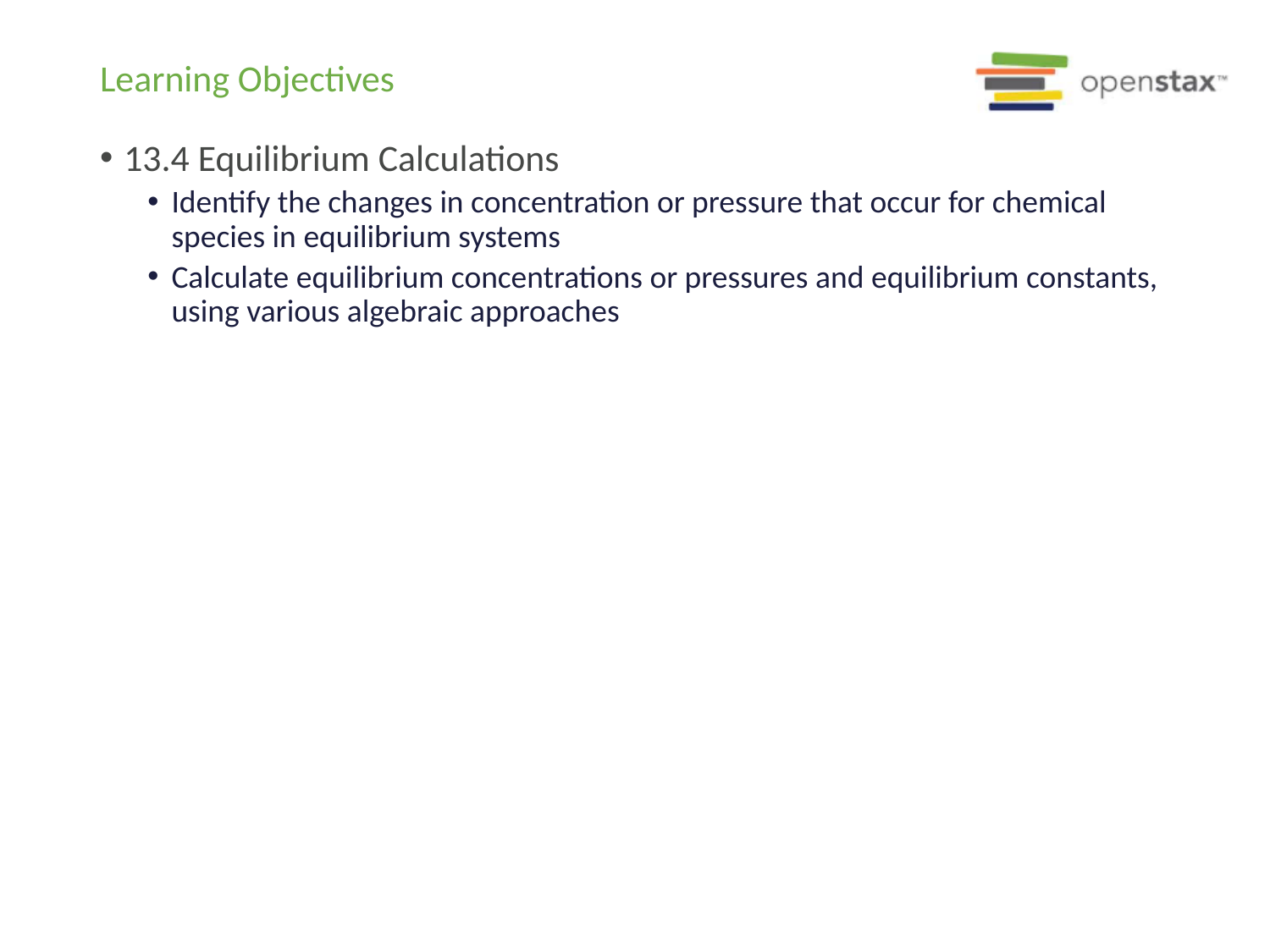

# Learning Objectives
13.4 Equilibrium Calculations
Identify the changes in concentration or pressure that occur for chemical species in equilibrium systems
Calculate equilibrium concentrations or pressures and equilibrium constants, using various algebraic approaches